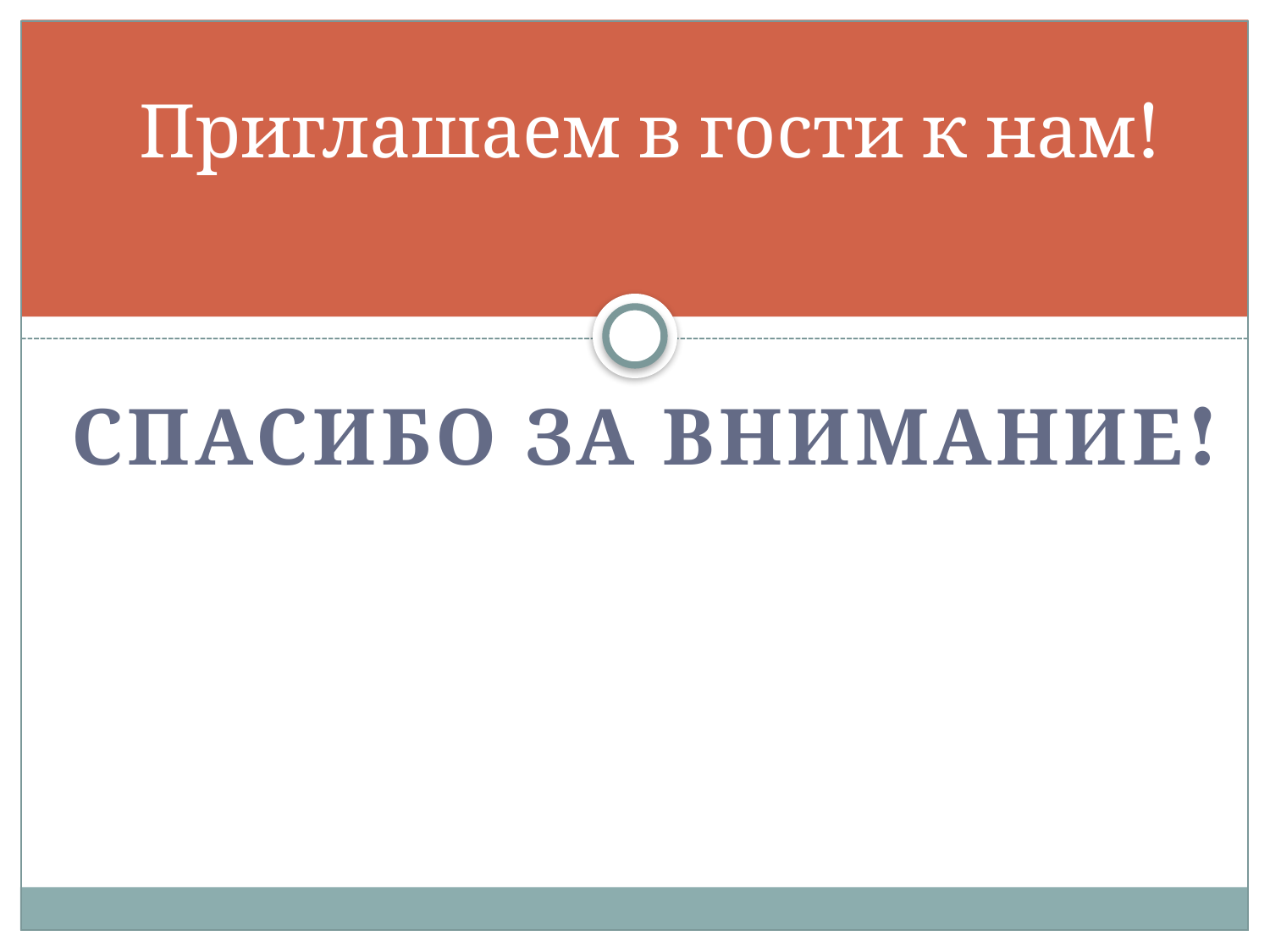

# Приглашаем в гости к нам!
Спасибо за внимание!